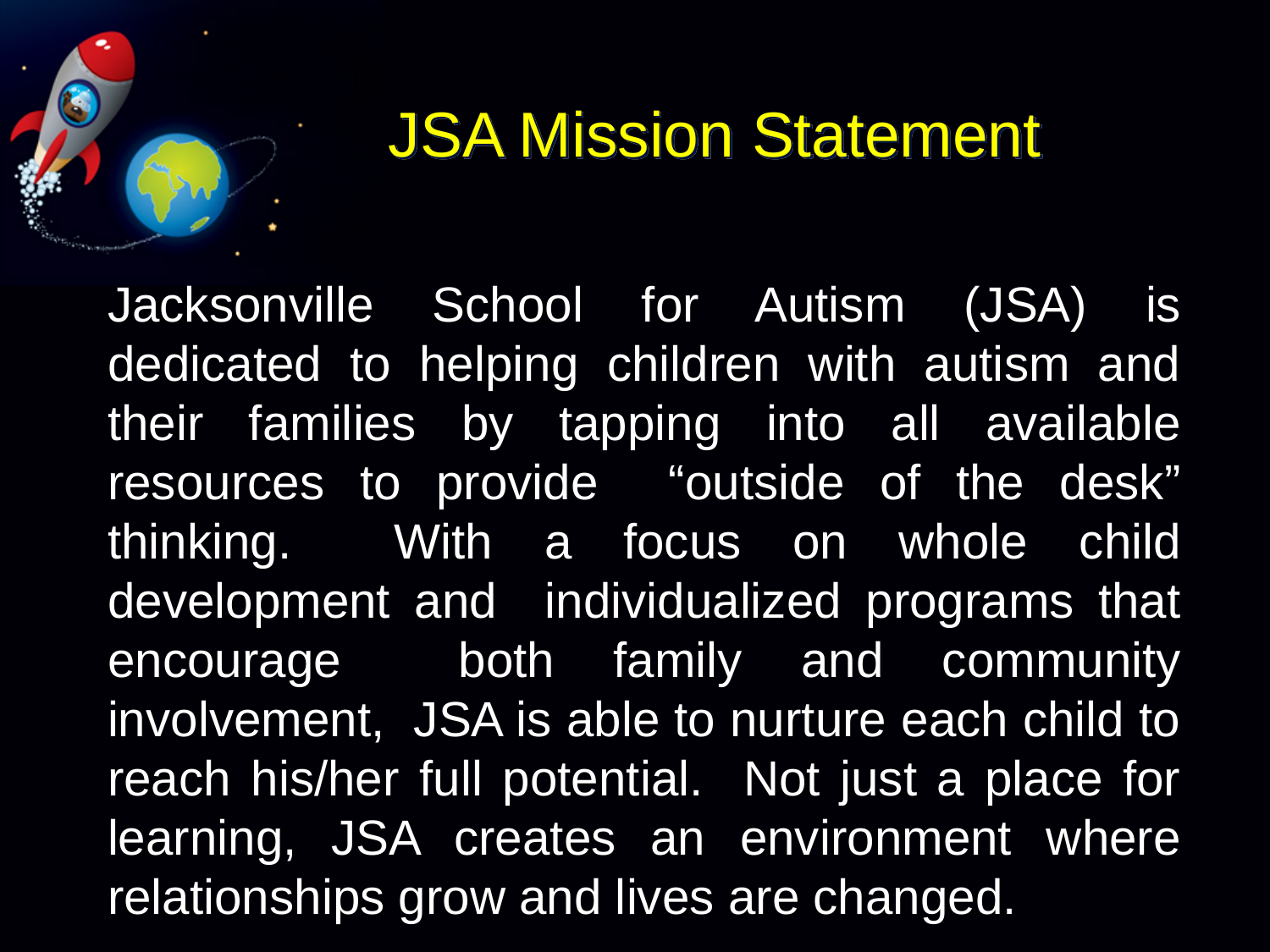

# JSA Mission Statement
Jacksonville School for Autism (JSA) is dedicated to helping children with autism and their families by tapping into all available resources to provide  “outside of the desk” thinking.  With a focus on whole child development and  individualized programs that encourage  both family and community involvement,  JSA is able to nurture each child to reach his/her full potential.  Not just a place for learning, JSA creates an environment where relationships grow and lives are changed.